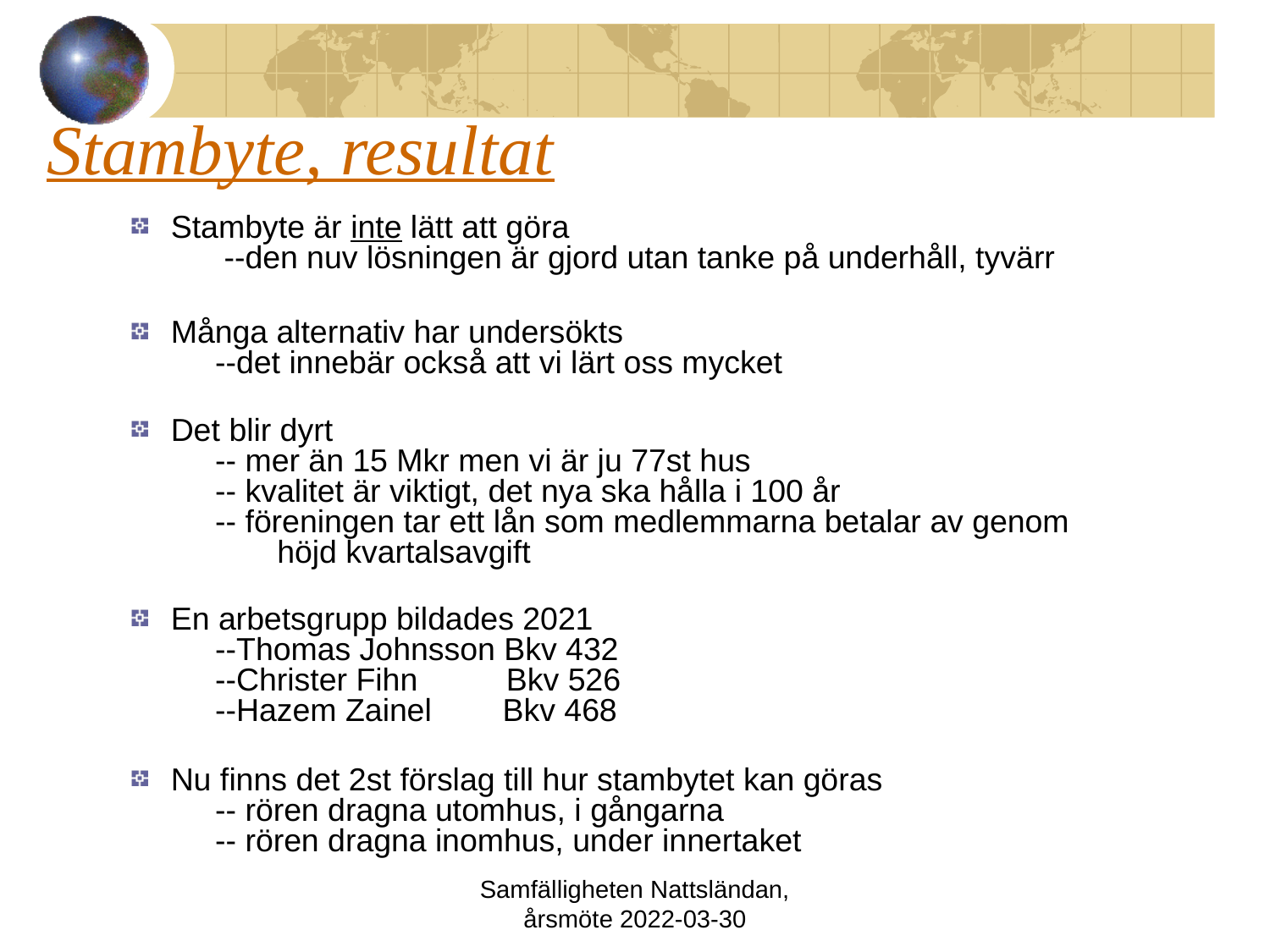

# Stambyte, resultat
Stambyte är inte lätt att göra
      --den nuv lösningen är gjord utan tanke på underhåll, tyvärr
Många alternativ har undersökts
     --det innebär också att vi lärt oss mycket
Det blir dyrt
     -- mer än 15 Mkr men vi är ju 77st hus
     -- kvalitet är viktigt, det nya ska hålla i 100 år
     -- föreningen tar ett lån som medlemmarna betalar av genom
            höjd kvartalsavgift
En arbetsgrupp bildades 2021
     --Thomas Johnsson Bkv 432
     --Christer Fihn          Bkv 526
     --Hazem Zainel        Bkv 468
Nu finns det 2st förslag till hur stambytet kan göras
     -- rören dragna utomhus, i gångarna
     -- rören dragna inomhus, under innertaket

Samfälligheten Nattsländan, årsmöte 2022-03-30